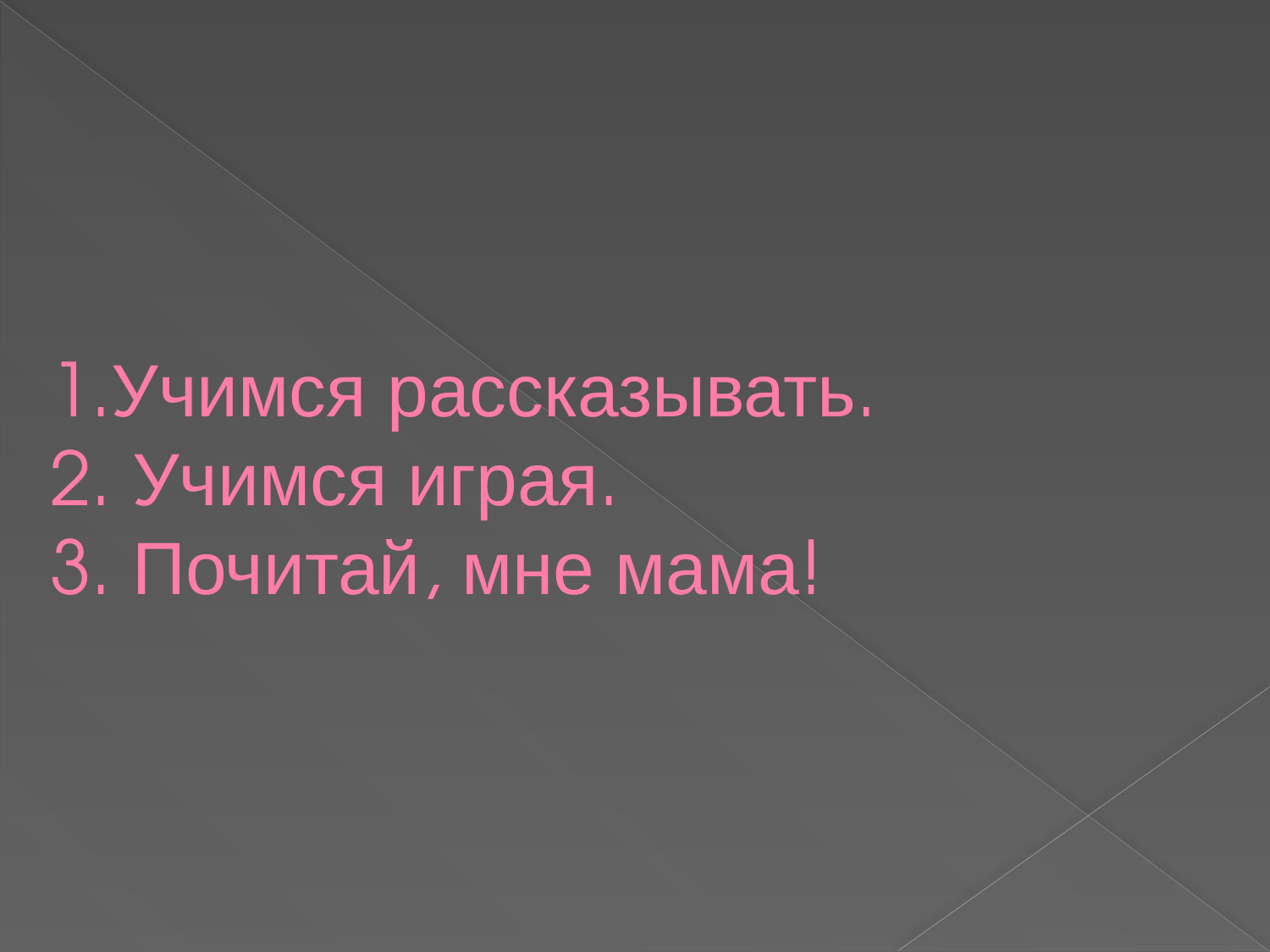

# 1.Учимся рассказывать. 2. Учимся играя. 3. Почитай, мне мама!